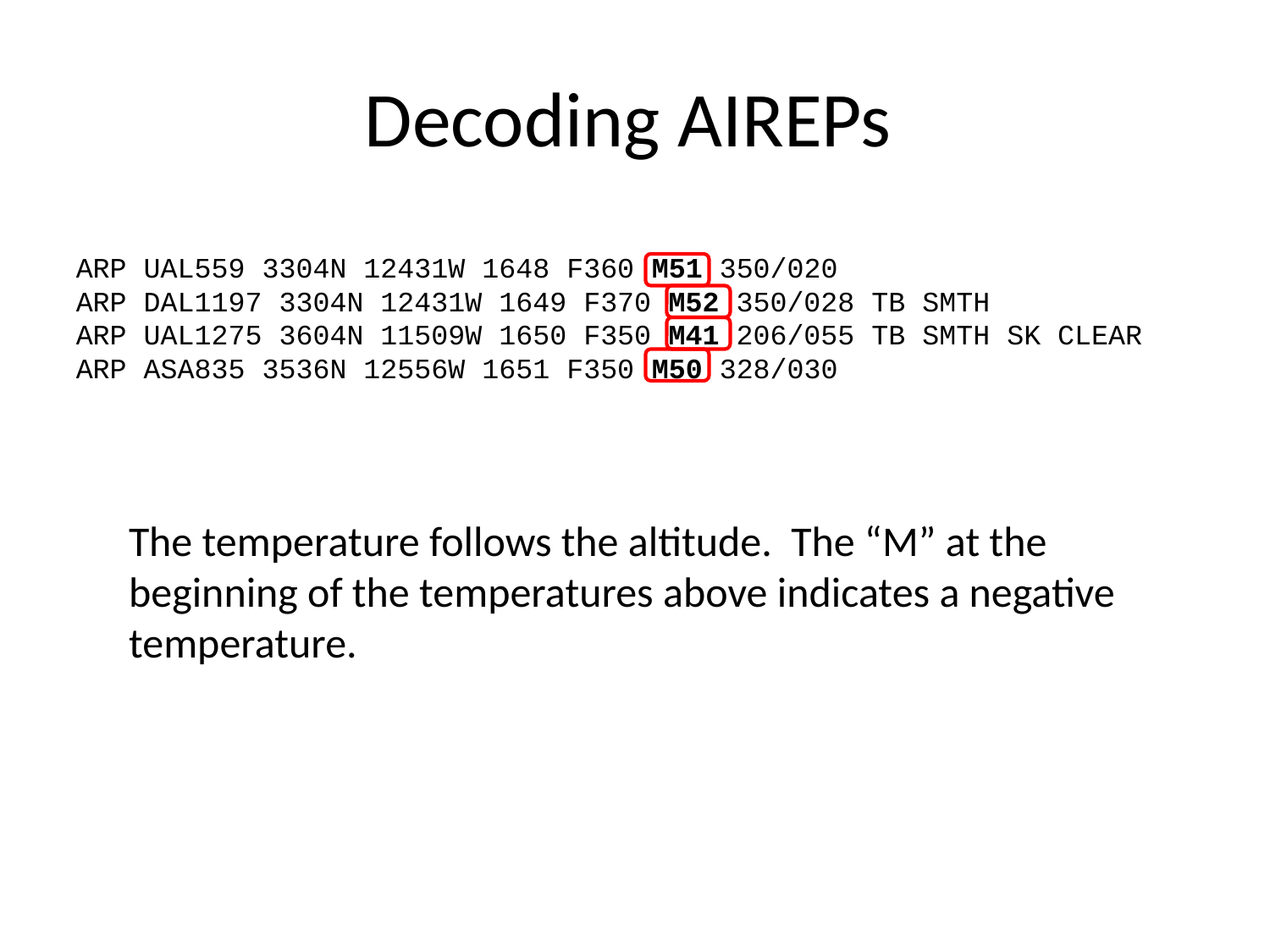

Decoding AIREPs
ARP UAL559 3304N 12431W 1648 F360 M51 350/020
ARP DAL1197 3304N 12431W 1649 F370 M52 350/028 TB SMTH
ARP UAL1275 3604N 11509W 1650 F350 M41 206/055 TB SMTH SK CLEAR
ARP ASA835 3536N 12556W 1651 F350 M50 328/030

The temperature follows the altitude.  The “M” at the beginning of the temperatures above indicates a negative temperature.